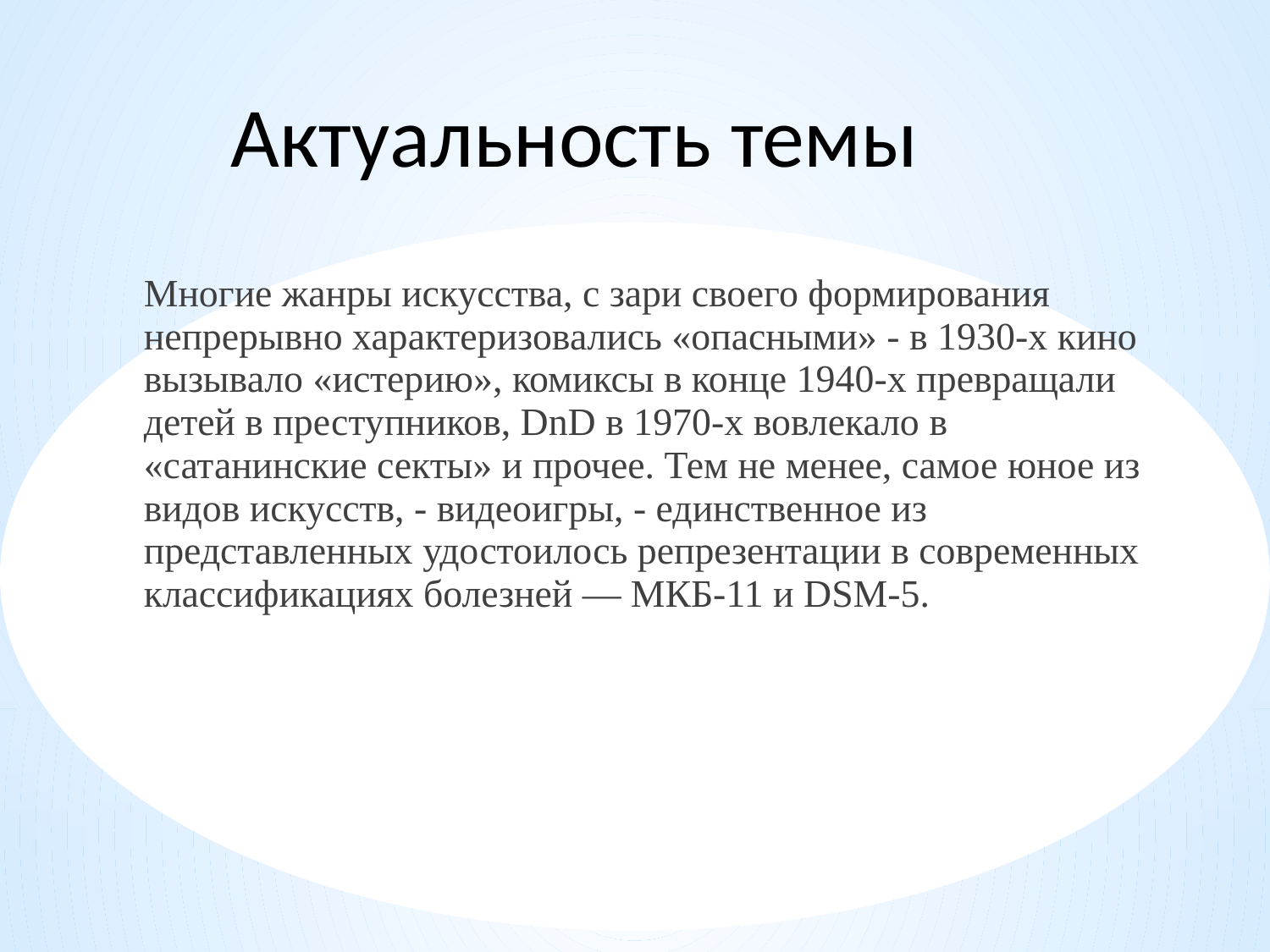

Актуальность темы
Многие жанры искусства, с зари своего формирования непрерывно характеризовались «опасными» - в 1930-х кино вызывало «истерию», комиксы в конце 1940-х превращали детей в преступников, DnD в 1970-х вовлекало в «сатанинские секты» и прочее. Тем не менее, самое юное из видов искусств, - видеоигры, - единственное из представленных удостоилось репрезентации в современных классификациях болезней — МКБ-11 и DSM-5.